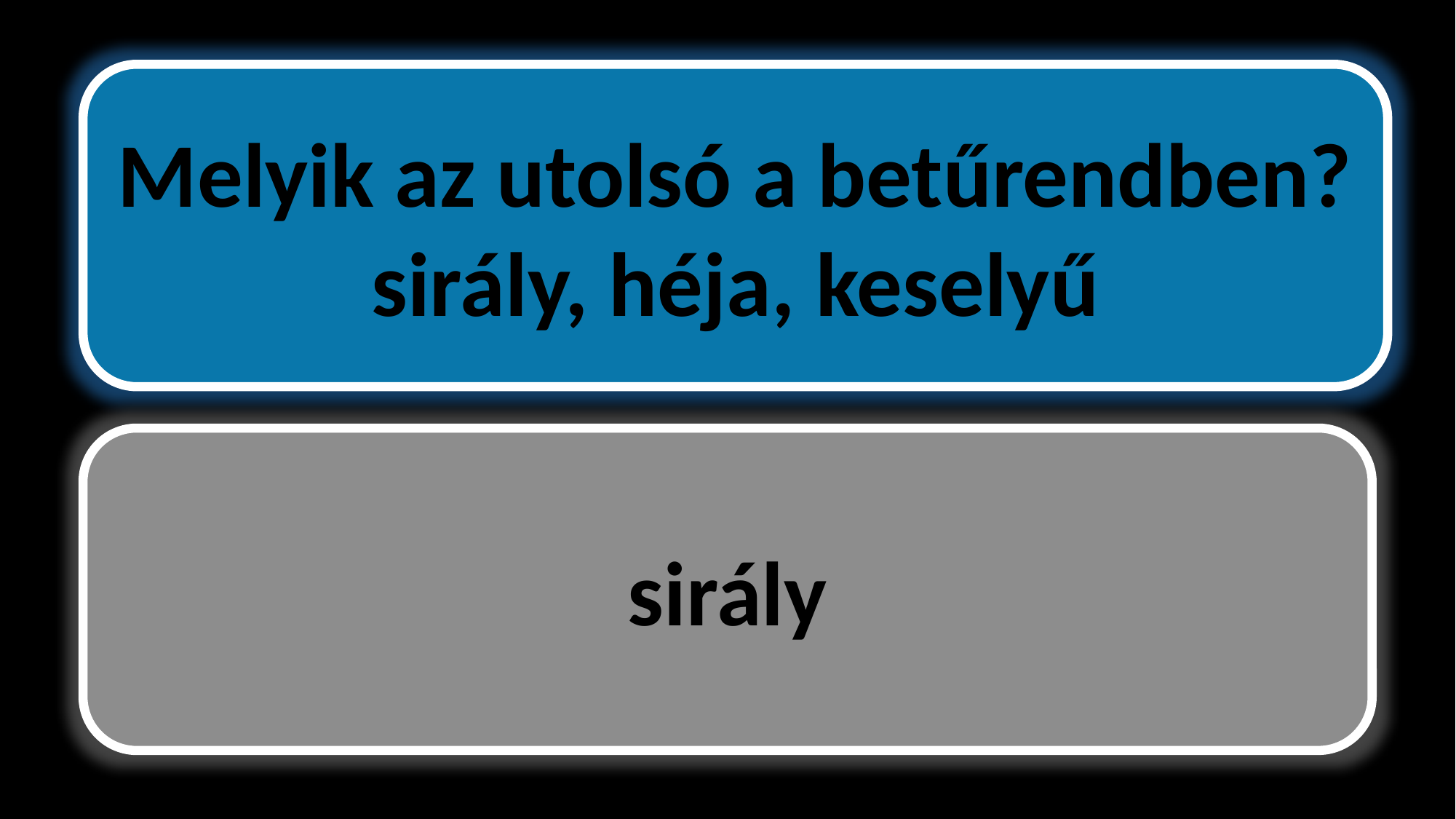

Melyik az utolsó a betűrendben?
sirály, héja, keselyű

sirály